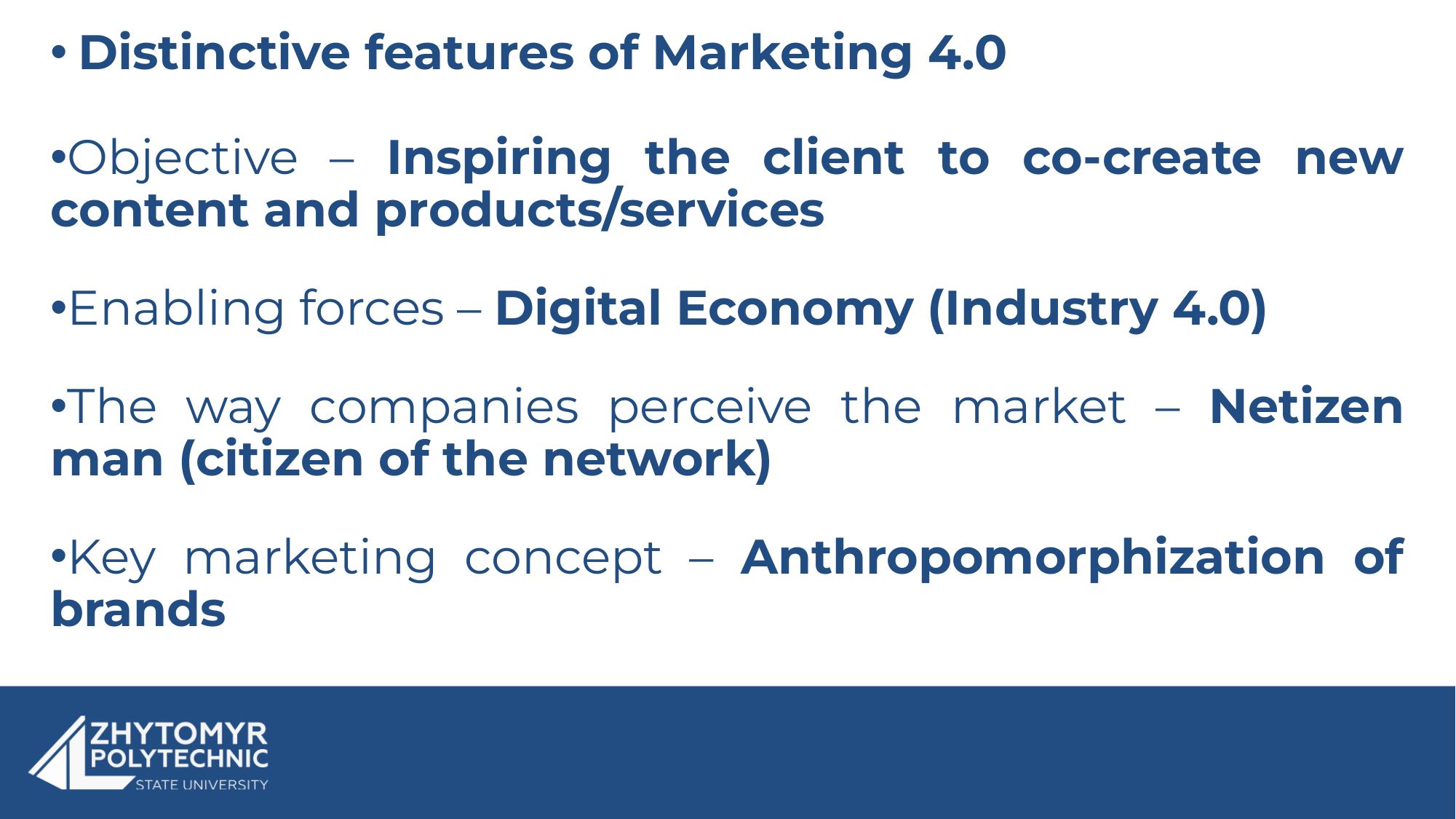

Distinctive features of Marketing 4.0
Period
Objective – Inspiring the client to co-create new content and products/services

Enabling forces – Digital Economy (Industry 4.0)

The way companies perceive the market – Netizen man (citizen of the network)

Key marketing concept – Anthropomorphization of brands